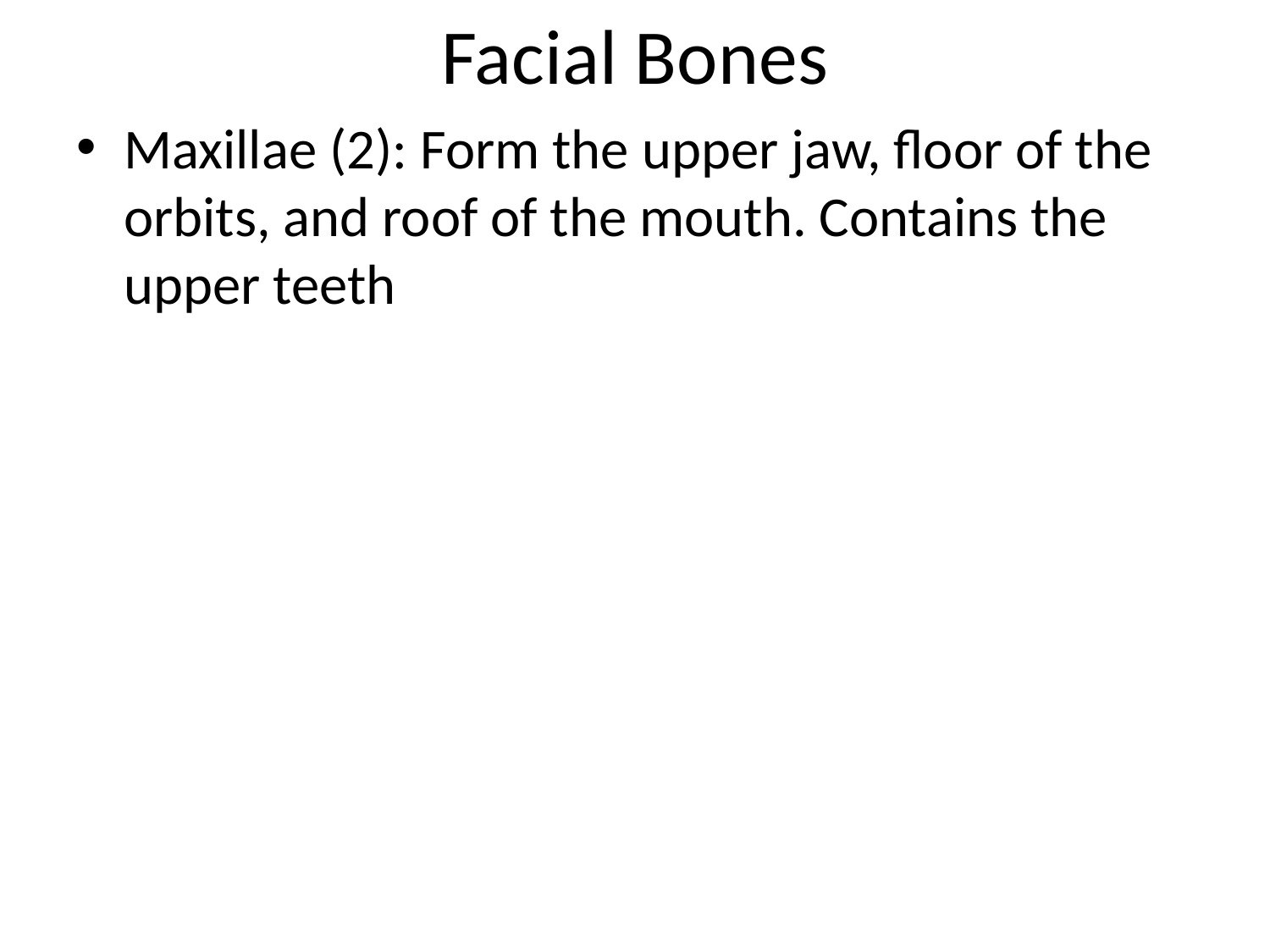

# Facial Bones
Maxillae (2): Form the upper jaw, floor of the orbits, and roof of the mouth. Contains the upper teeth